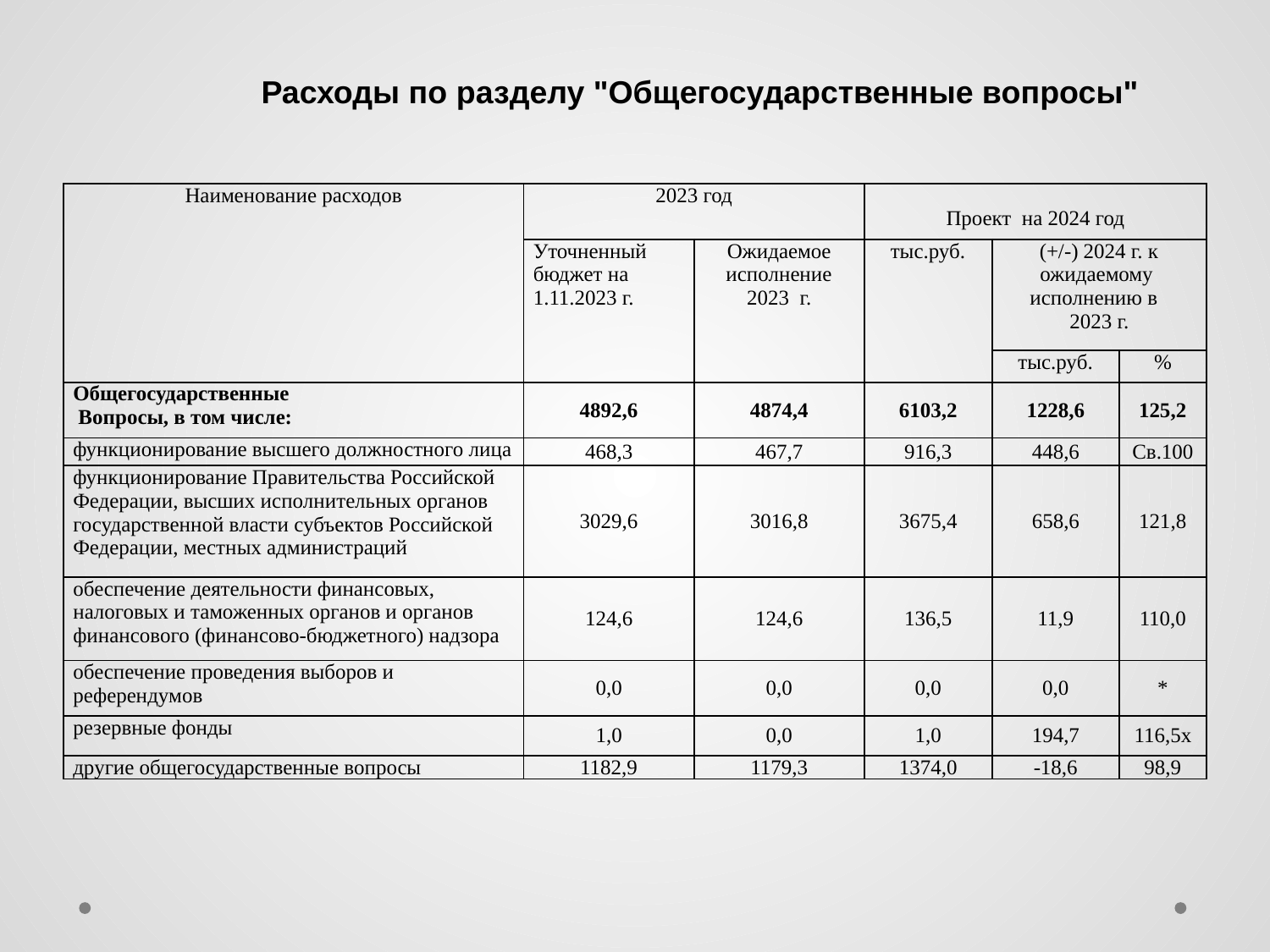

# Расходы по разделу "Общегосударственные вопросы"
| Наименование расходов | 2023 год |  | Проект на 2024 год |  |  |
| --- | --- | --- | --- | --- | --- |
|  | Уточненный бюджет на 1.11.2023 г. | Ожидаемое исполнение 2023 г. | тыс.руб. | (+/-) 2024 г. к ожидаемому исполнению в 2023 г. |  |
|  |  |  |  | тыс.руб. | % |
| Общегосударственные Вопросы, в том числе: | 4892,6 | 4874,4 | 6103,2 | 1228,6 | 125,2 |
| функционирование высшего должностного лица | 468,3 | 467,7 | 916,3 | 448,6 | Св.100 |
| функционирование Правительства Российской Федерации, высших исполнительных органов государственной власти субъектов Российской Федерации, местных администраций | 3029,6 | 3016,8 | 3675,4 | 658,6 | 121,8 |
| обеспечение деятельности финансовых, налоговых и таможенных органов и органов финансового (финансово-бюджетного) надзора | 124,6 | 124,6 | 136,5 | 11,9 | 110,0 |
| обеспечение проведения выборов и референдумов | 0,0 | 0,0 | 0,0 | 0,0 | \* |
| резервные фонды | 1,0 | 0,0 | 1,0 | 194,7 | 116,5х |
| другие общегосударственные вопросы | 1182,9 | 1179,3 | 1374,0 | -18,6 | 98,9 |